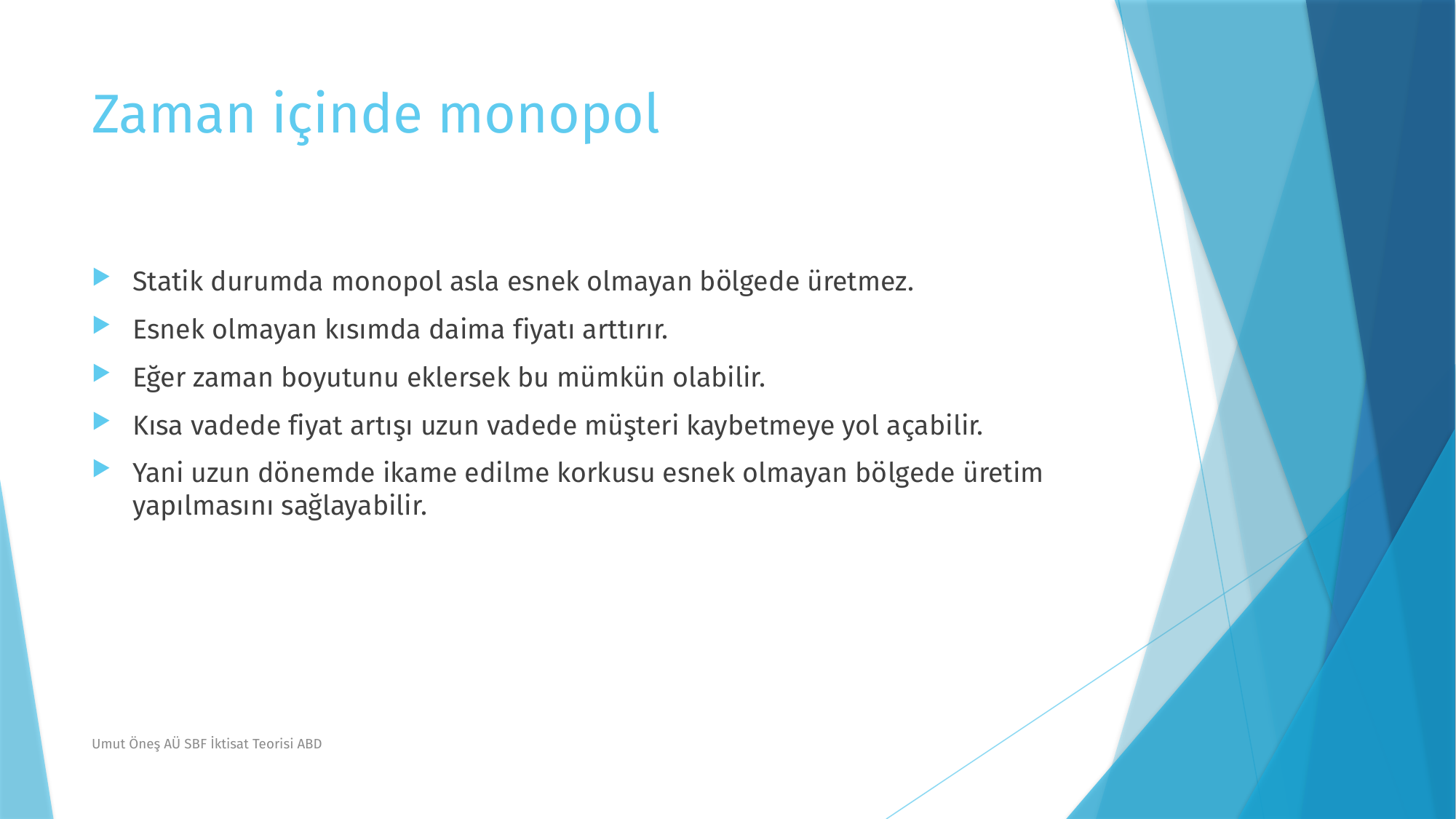

# Zaman içinde monopol
Statik durumda monopol asla esnek olmayan bölgede üretmez.
Esnek olmayan kısımda daima fiyatı arttırır.
Eğer zaman boyutunu eklersek bu mümkün olabilir.
Kısa vadede fiyat artışı uzun vadede müşteri kaybetmeye yol açabilir.
Yani uzun dönemde ikame edilme korkusu esnek olmayan bölgede üretim yapılmasını sağlayabilir.

Umut Öneş AÜ SBF İktisat Teorisi ABD